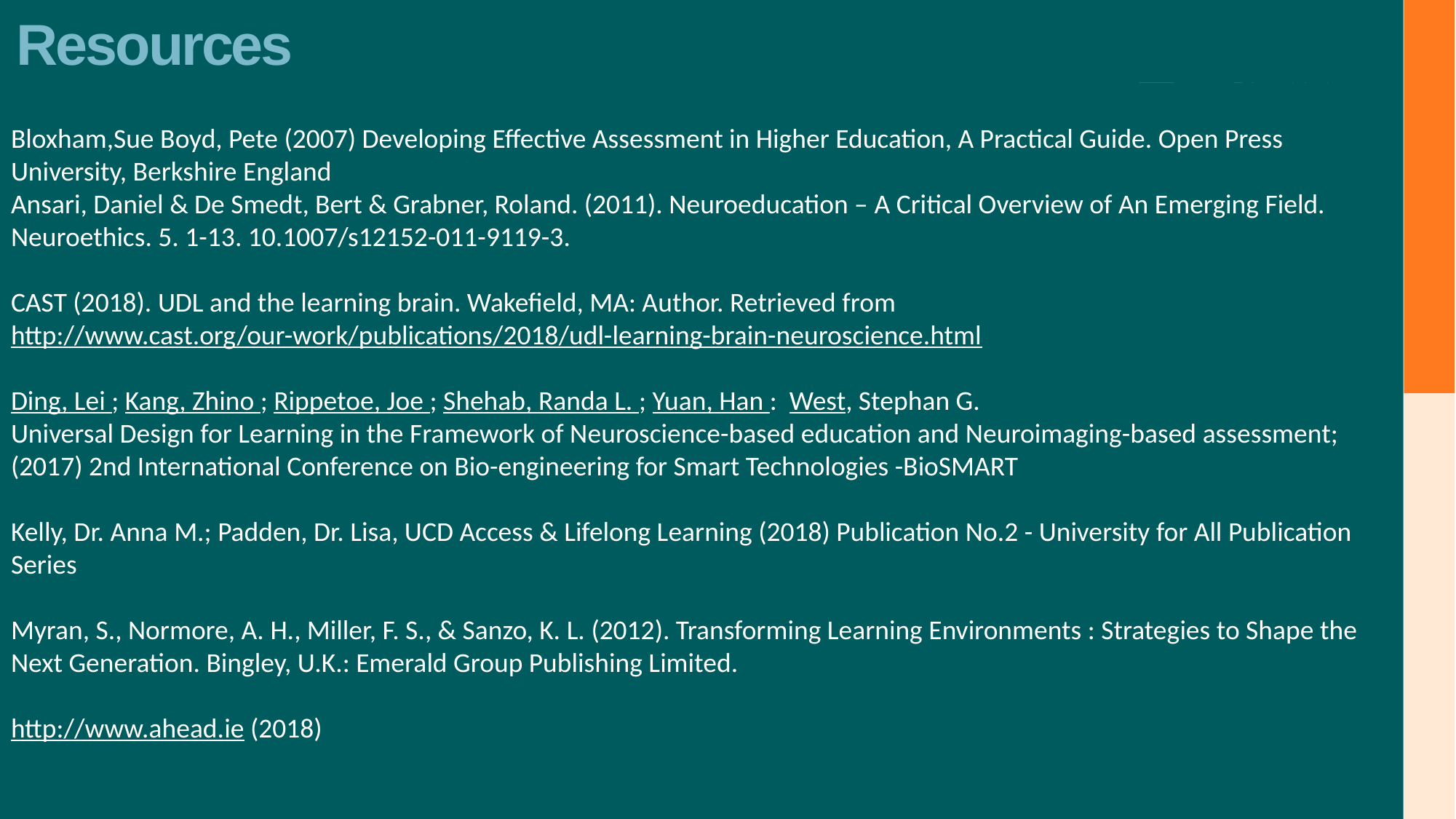

# Resources

Bloxham,Sue Boyd, Pete (2007) Developing Effective Assessment in Higher Education, A Practical Guide. Open Press University, Berkshire England
Ansari, Daniel & De Smedt, Bert & Grabner, Roland. (2011). Neuroeducation – A Critical Overview of An Emerging Field. Neuroethics. 5. 1-13. 10.1007/s12152-011-9119-3.

CAST (2018). UDL and the learning brain. Wakefield, MA: Author. Retrieved from http://www.cast.org/our-work/publications/2018/udl-learning-brain-neuroscience.html

Ding, Lei ; Kang, Zhino ; Rippetoe, Joe ; Shehab, Randa L. ; Yuan, Han :  West, Stephan G.
Universal Design for Learning in the Framework of Neuroscience-based education and Neuroimaging-based assessment; (2017) 2nd International Conference on Bio-engineering for Smart Technologies -BioSMART

Kelly, Dr. Anna M.; Padden, Dr. Lisa, UCD Access & Lifelong Learning (2018) Publication No.2 - University for All Publication Series

Myran, S., Normore, A. H., Miller, F. S., & Sanzo, K. L. (2012). Transforming Learning Environments : Strategies to Shape the Next Generation. Bingley, U.K.: Emerald Group Publishing Limited.

http://www.ahead.ie (2018)